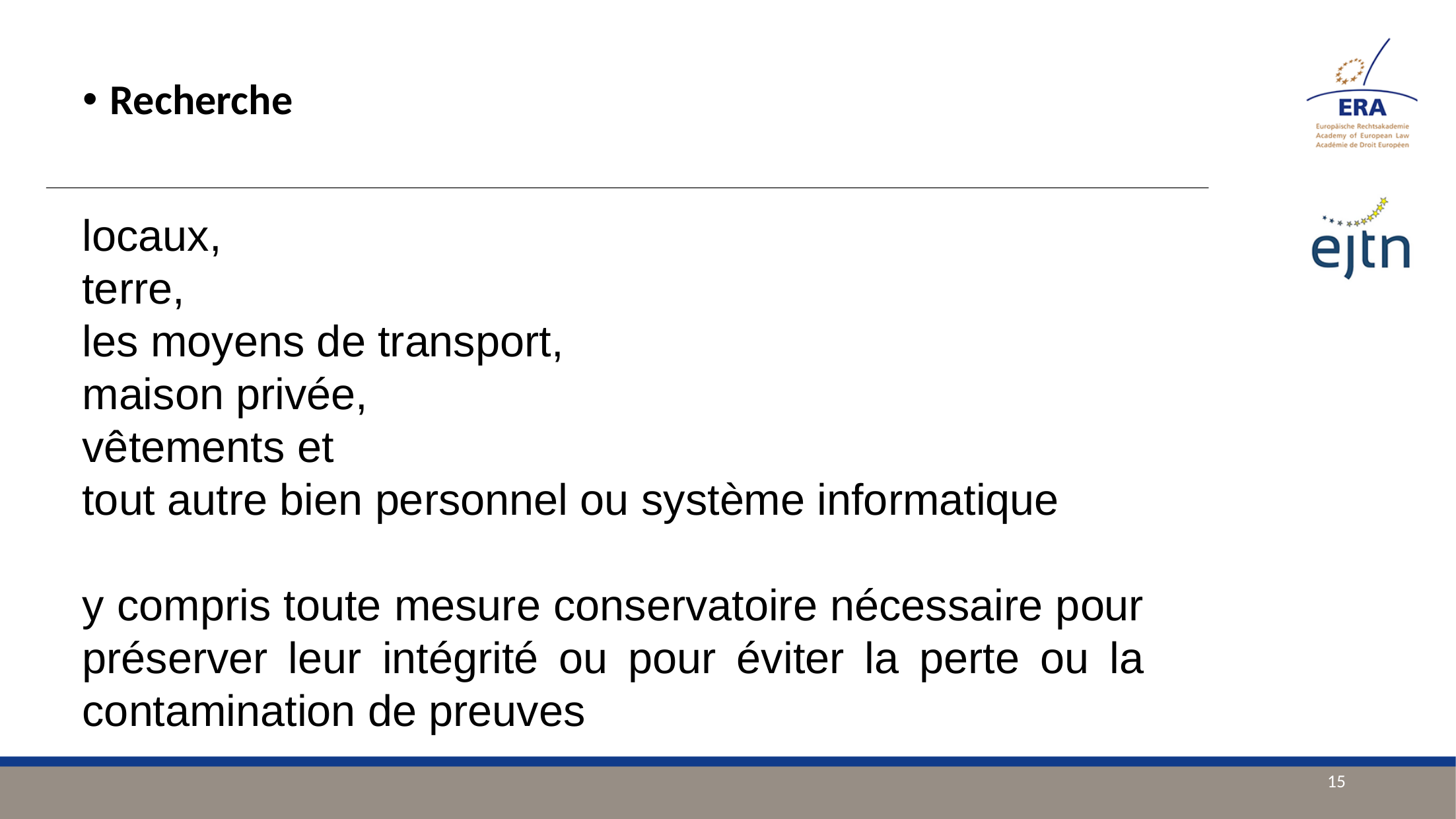

Recherche

locaux,
terre,
les moyens de transport,
maison privée,
vêtements et
tout autre bien personnel ou système informatique

y compris toute mesure conservatoire nécessaire pour préserver leur intégrité ou pour éviter la perte ou la contamination de preuves
15